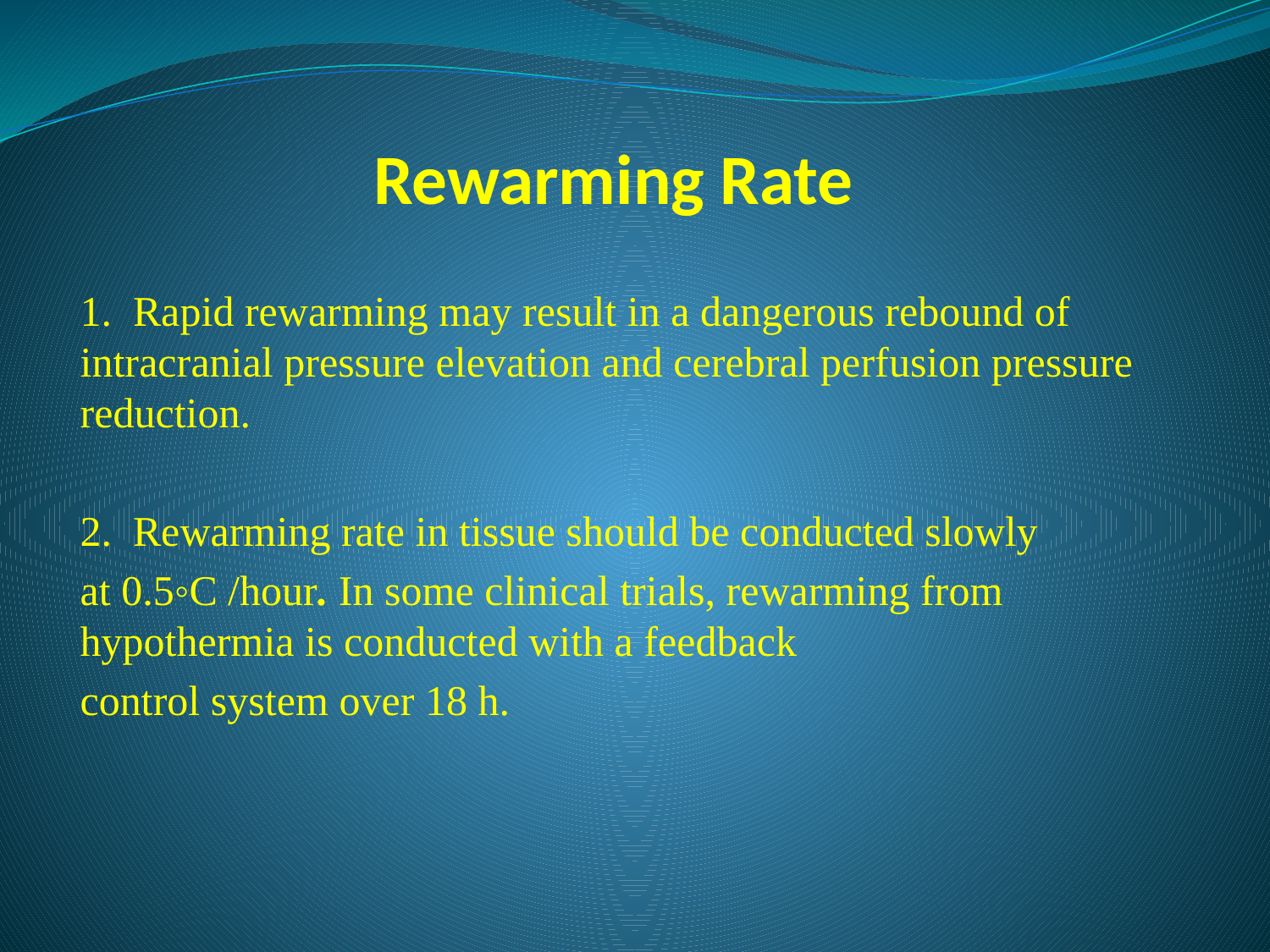

# Rewarming Rate
1.  Rapid rewarming may result in a dangerous rebound of intracranial pressure elevation and cerebral perfusion pressure reduction.

2.  Rewarming rate in tissue should be conducted slowly
at 0.5◦C /hour. In some clinical trials, rewarming from hypothermia is conducted with a feedback
control system over 18 h.